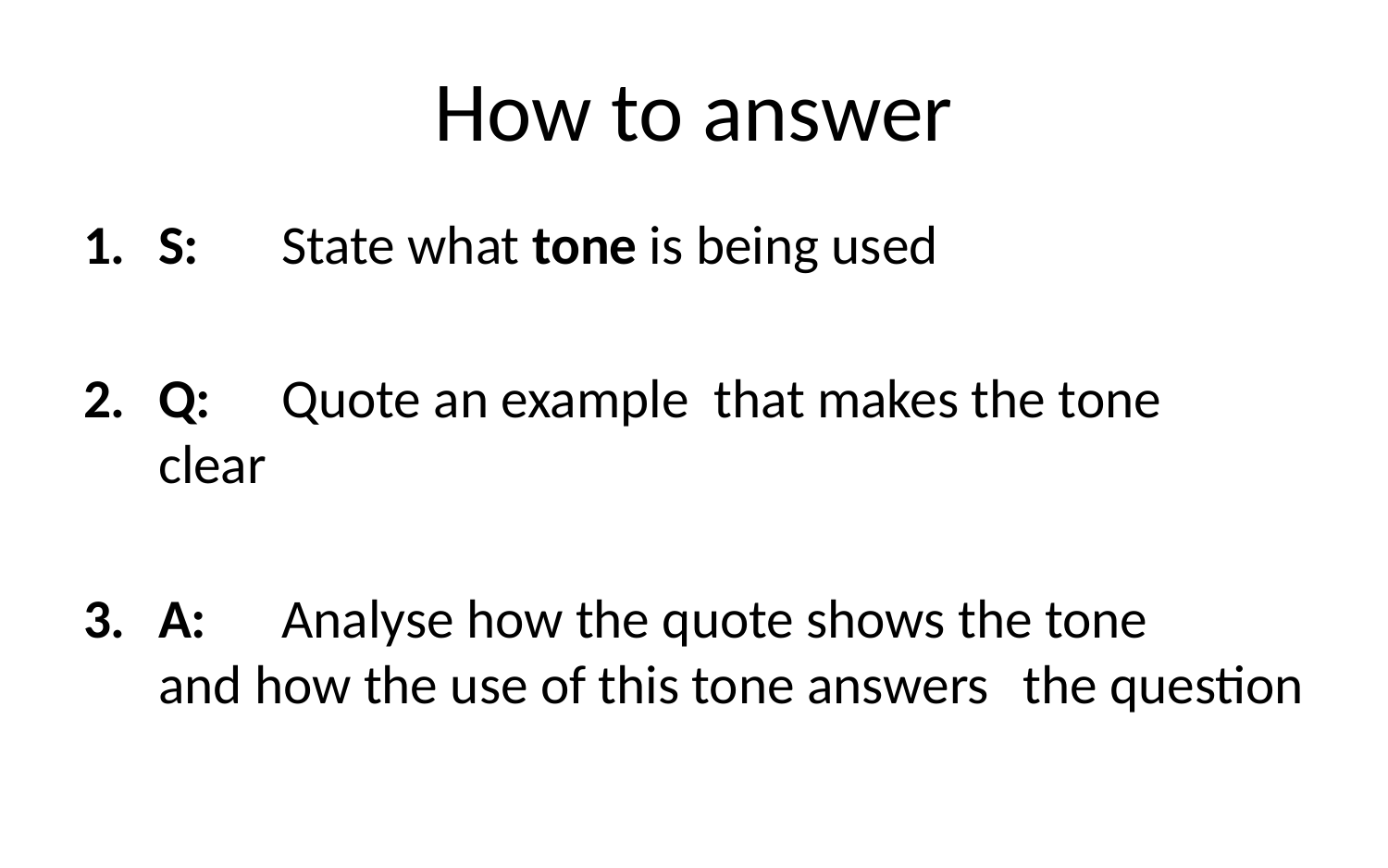

# How to answer
S: 		State what tone is being used

Q: 	Quote an example  that makes the tone 		clear

A: 	Analyse how the quote shows the tone 		and how the use of this tone answers 		the question